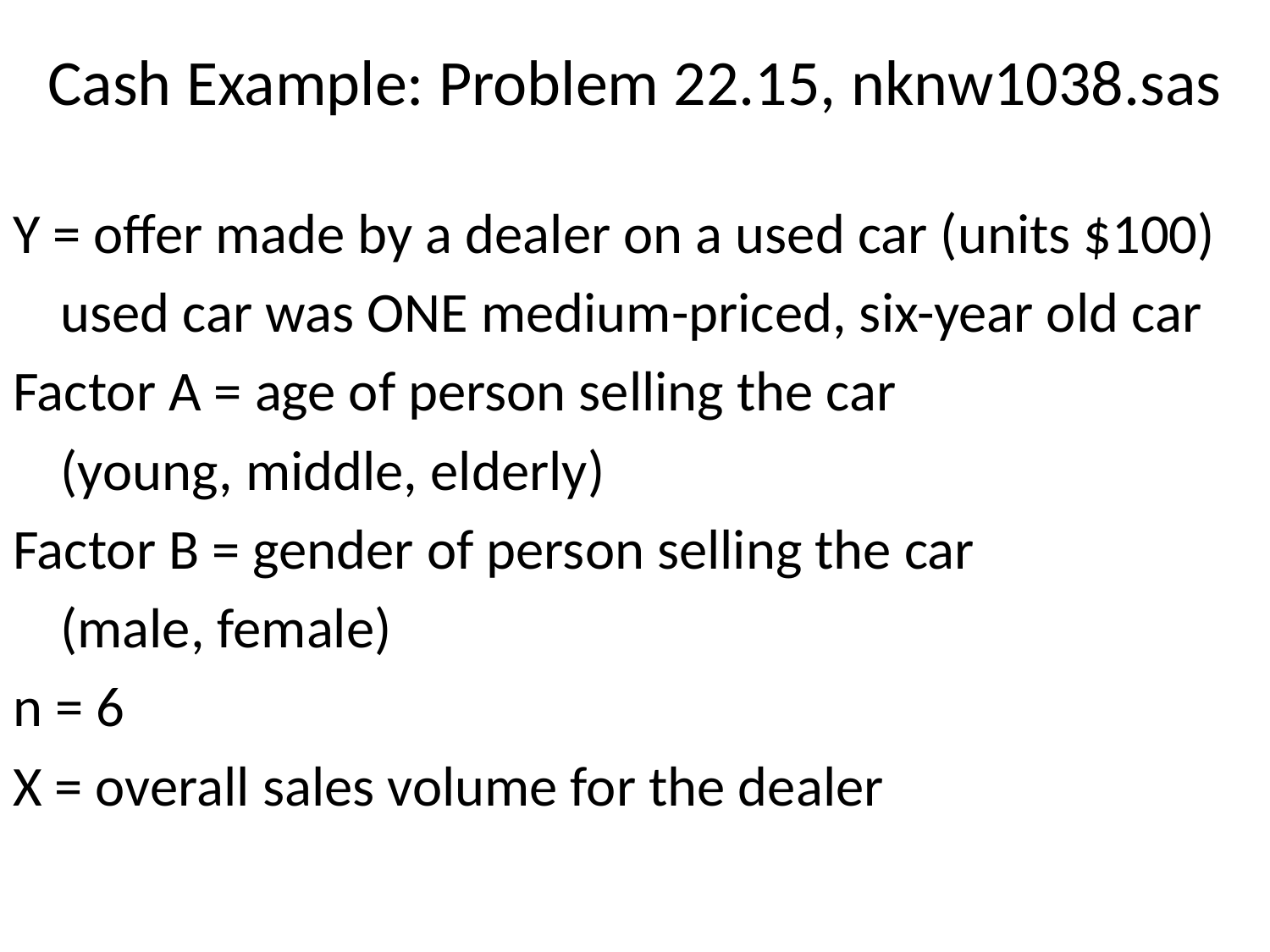

# Cash Example: Problem 22.15, nknw1038.sas
Y = offer made by a dealer on a used car (units $100)
	used car was ONE medium-priced, six-year old car
Factor A = age of person selling the car
	(young, middle, elderly)
Factor B = gender of person selling the car
	(male, female)
n = 6
X = overall sales volume for the dealer